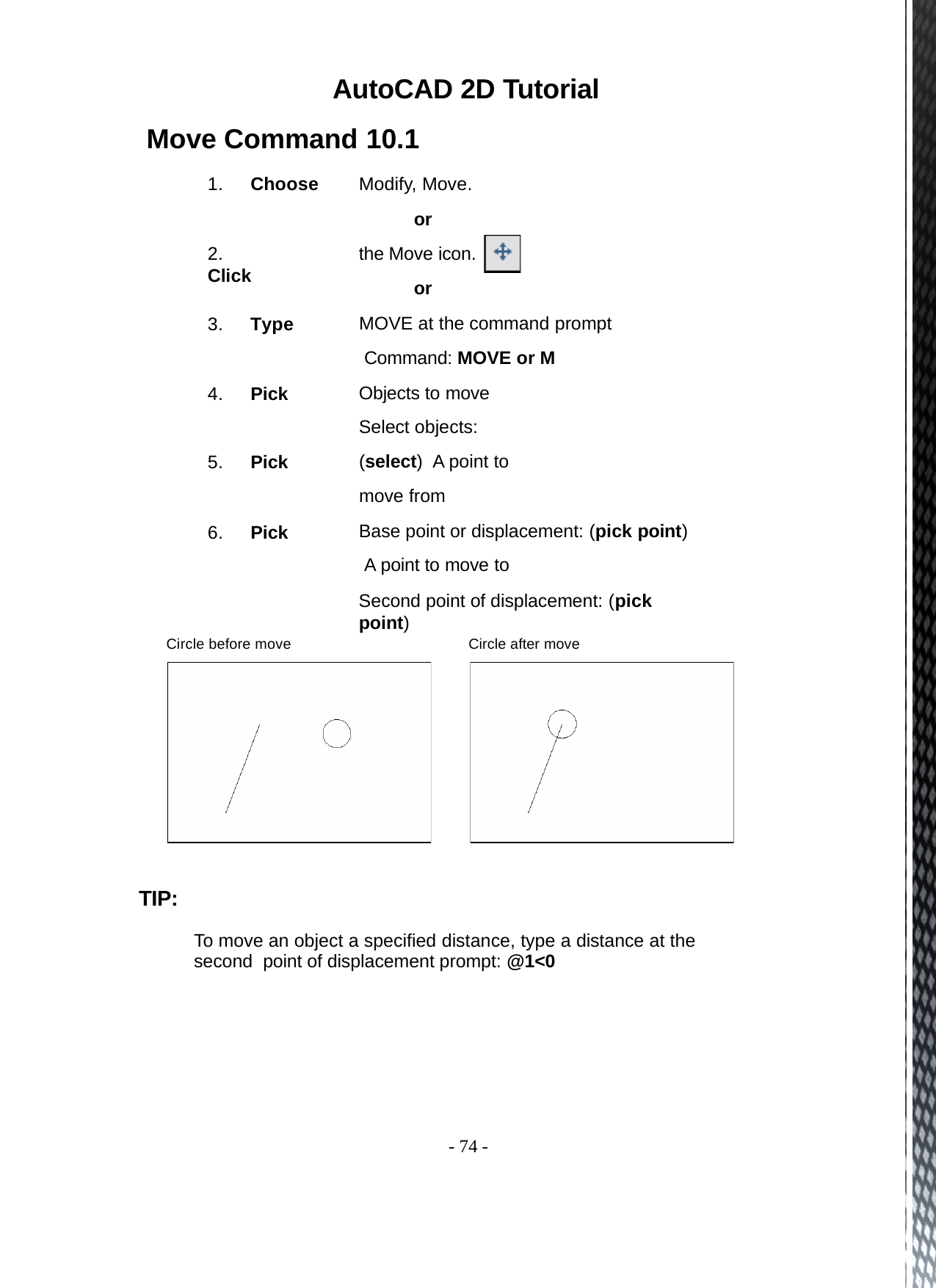

AutoCAD 2D Tutorial  Move Command 10.1
1.	Choose
Modify, Move.
or
the Move icon.
or
MOVE at the command prompt  Command: MOVE or M  Objects to move
Select objects: (select)  A point to move from
Base point or displacement: (pick point)  A point to move to
Second point of displacement: (pick point)

2.	Click
3.	Type
4.	Pick
5.	Pick
6.	Pick
Circle before move
Circle after move

TIP:
To move an object a specified distance, type a distance at the second  point of displacement prompt: @1<0
- 74 -